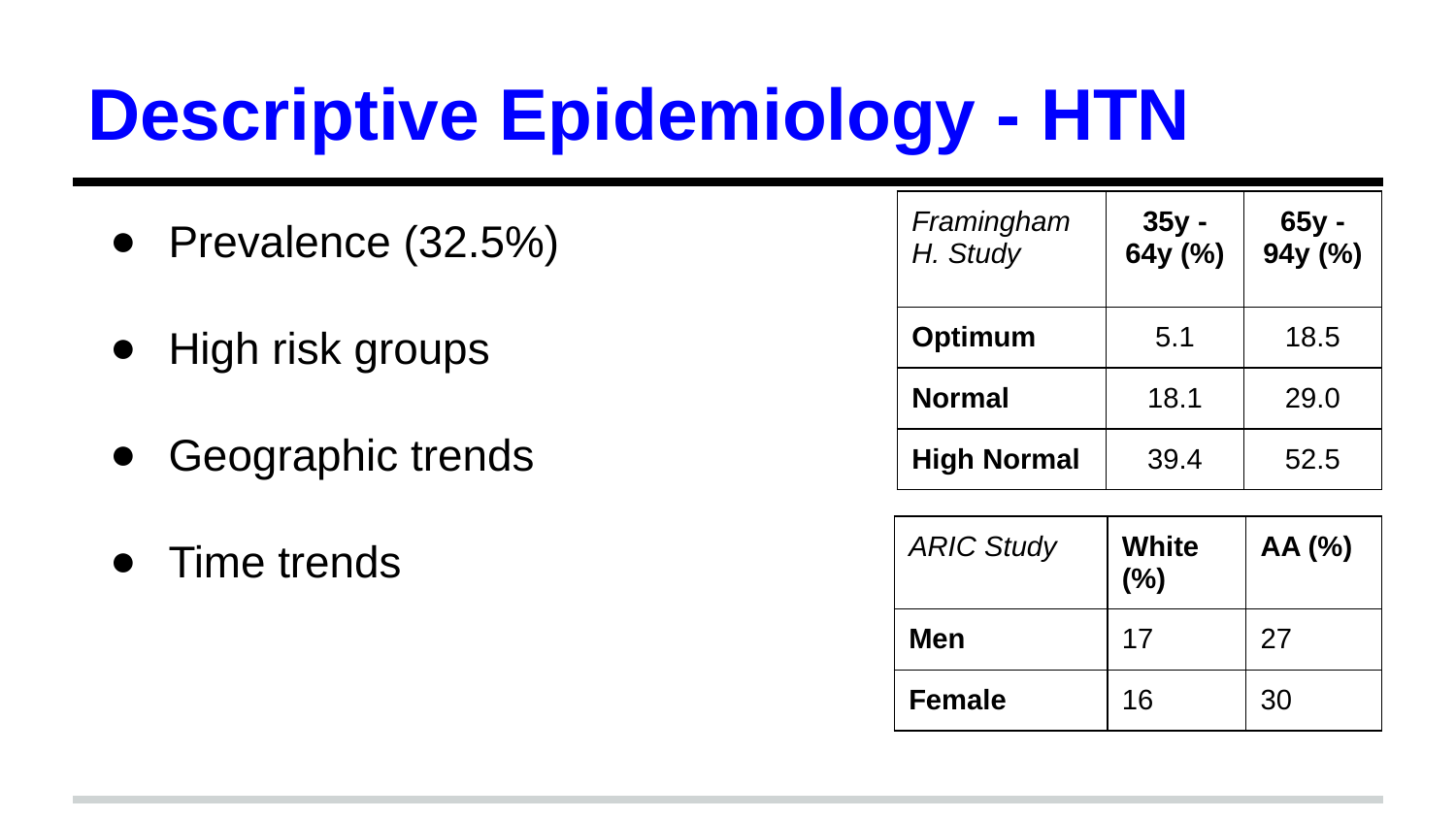

# Descriptive Epidemiology - HTN
| Framingham H. Study | 35y - 64y (%) | 65y - 94y (%) |
| --- | --- | --- |
| Optimum | 5.1 | 18.5 |
| Normal | 18.1 | 29.0 |
| High Normal | 39.4 | 52.5 |
Prevalence (32.5%)

High risk groups

Geographic trends

Time trends
| ARIC Study | White (%) | AA (%) |
| --- | --- | --- |
| Men | 17 | 27 |
| Female | 16 | 30 |